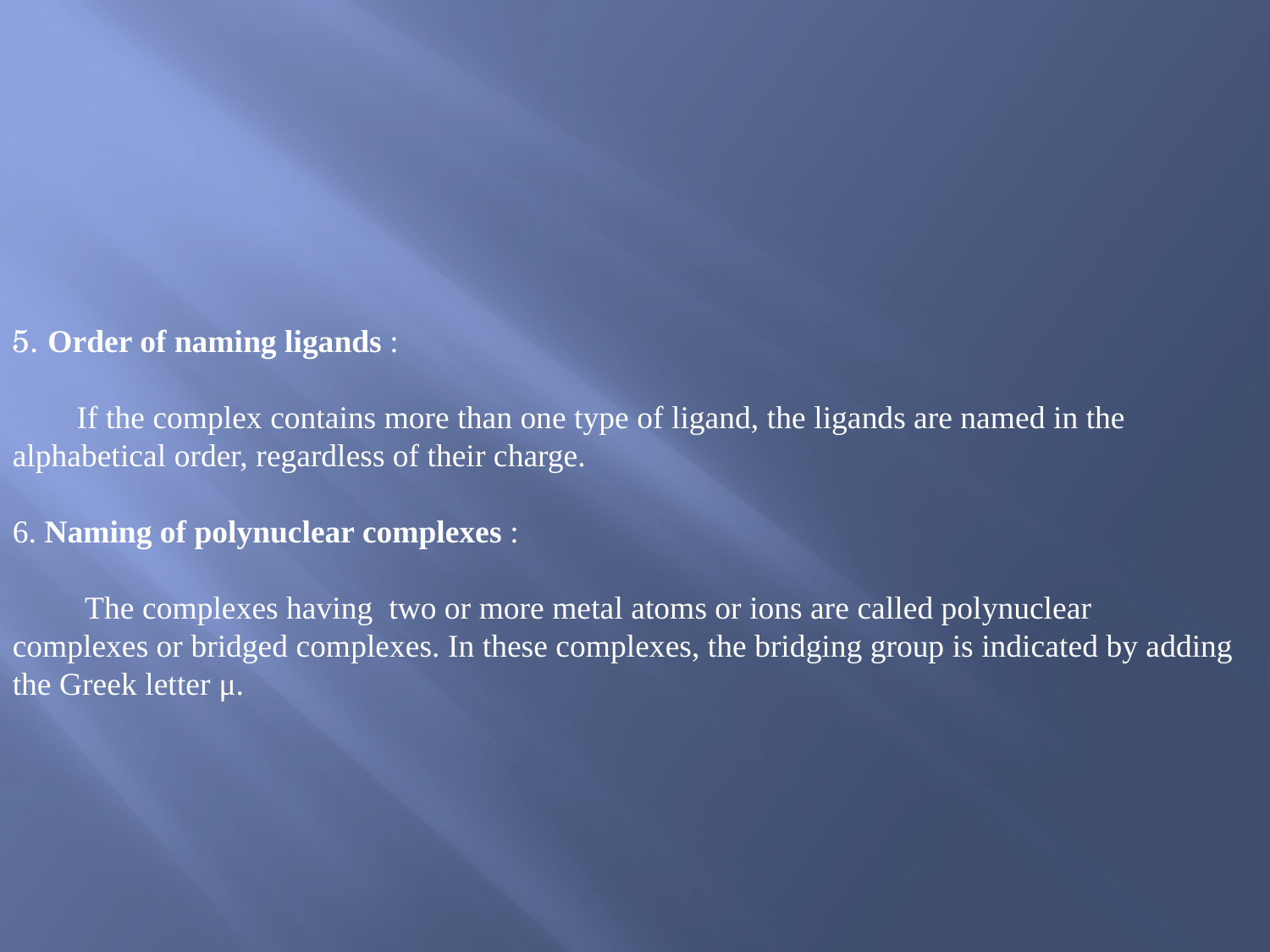

5. Order of naming ligands :

        If the complex contains more than one type of ligand, the ligands are named in the alphabetical order, regardless of their charge.

6. Naming of polynuclear complexes :

         The complexes having  two or more metal atoms or ions are called polynuclear
complexes or bridged complexes. In these complexes, the bridging group is indicated by adding the Greek letter μ.